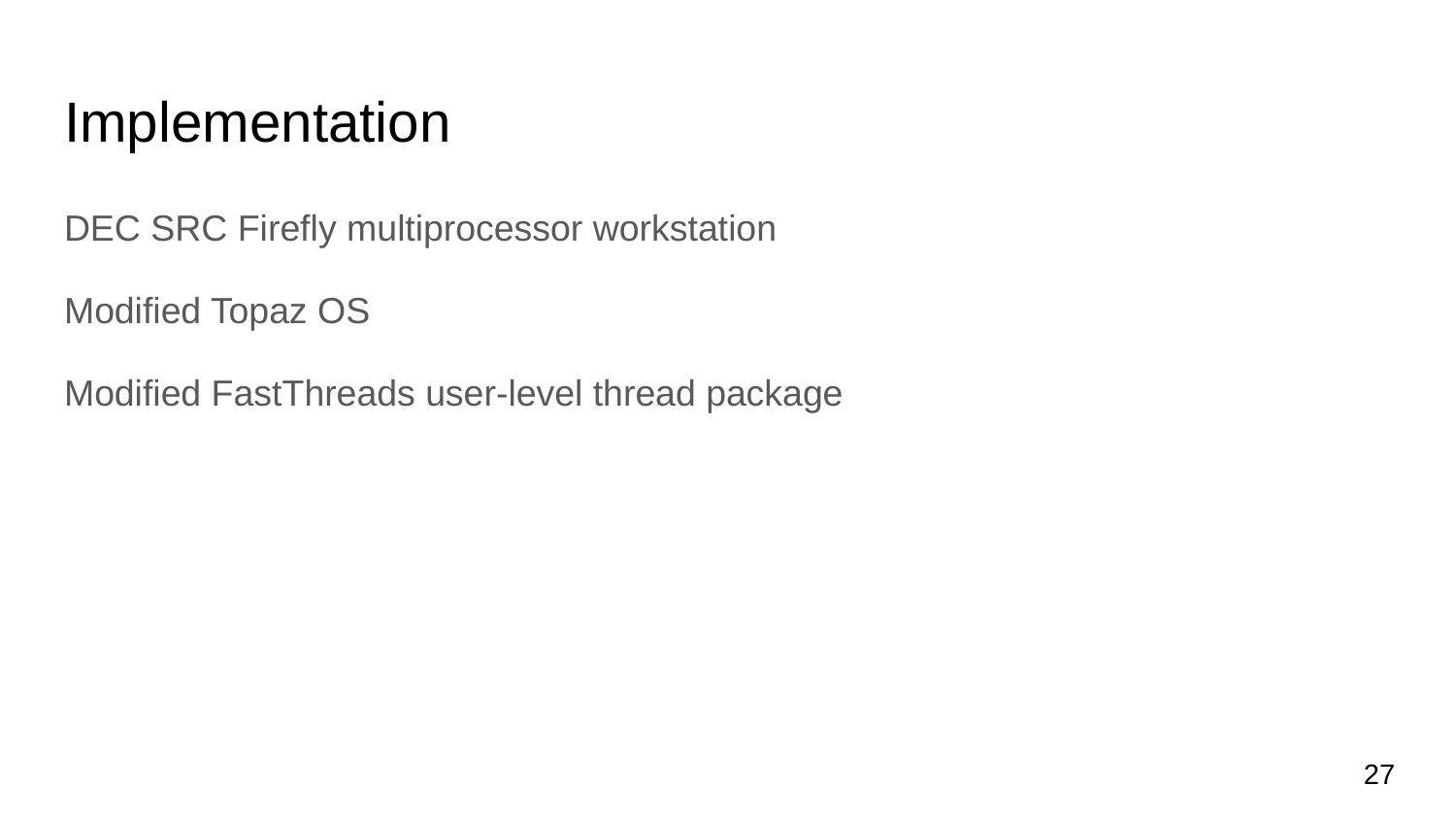

# Implementation
DEC SRC Firefly multiprocessor workstation
Modified Topaz OS
Modified FastThreads user-level thread package

27